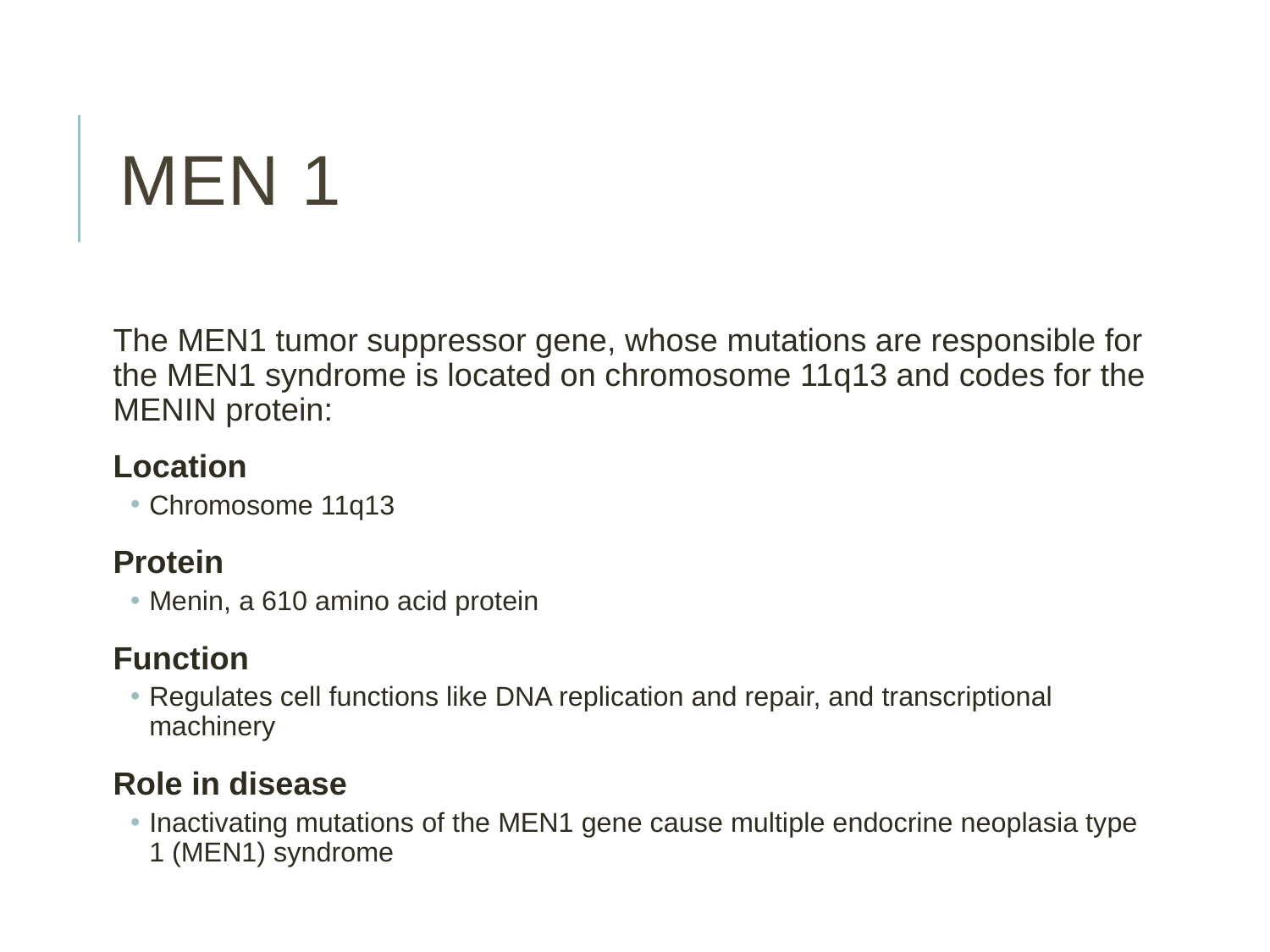

# MEN 1
The MEN1 tumor suppressor gene, whose mutations are responsible for the MEN1 syndrome is located on chromosome 11q13 and codes for the MENIN protein:
Location
Chromosome 11q13
Protein
Menin, a 610 amino acid protein
Function
Regulates cell functions like DNA replication and repair, and transcriptional machinery
Role in disease
Inactivating mutations of the MEN1 gene cause multiple endocrine neoplasia type 1 (MEN1) syndrome